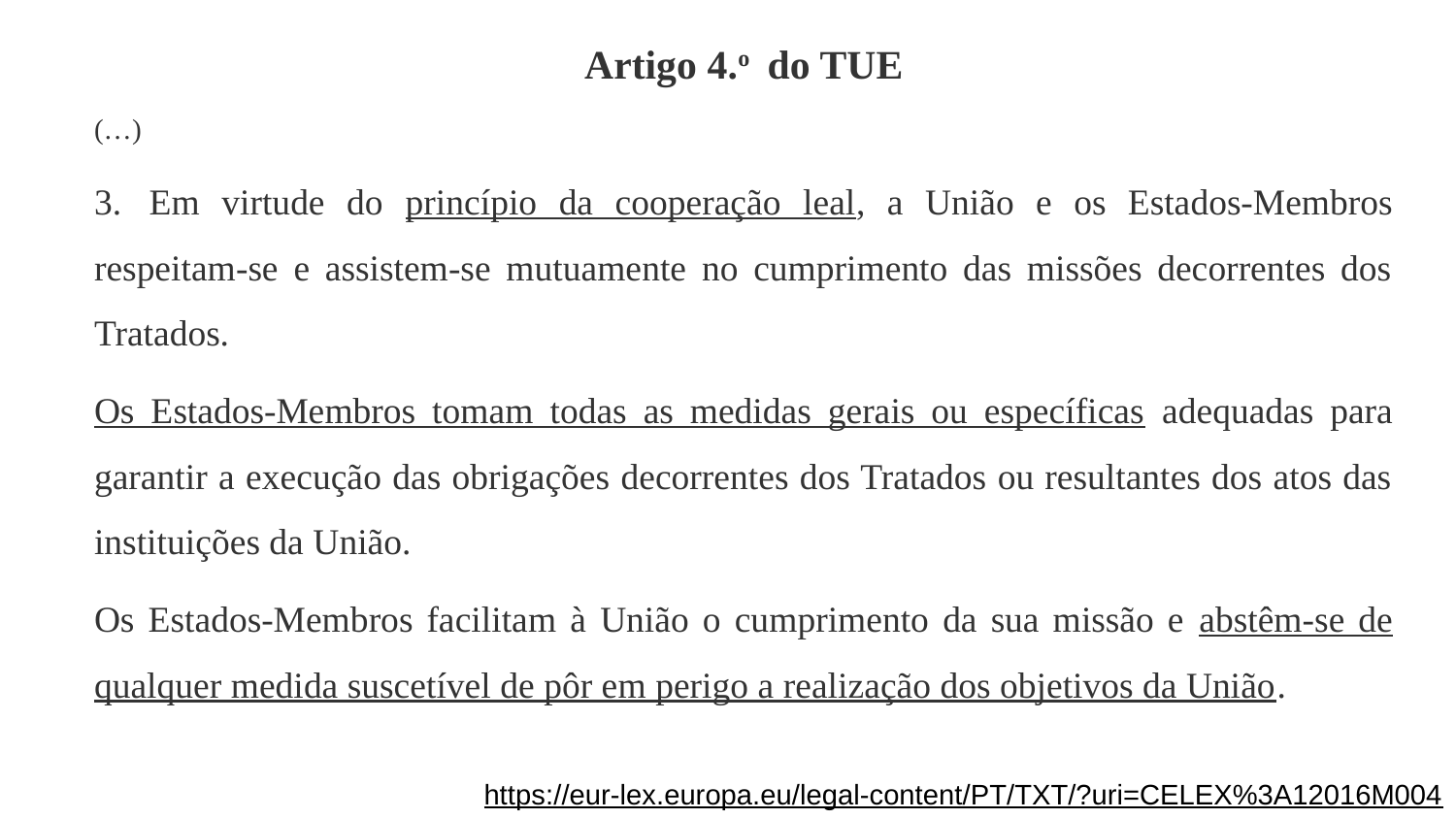

Artigo 4.o   do TUE
(…)
3.   Em virtude do princípio da cooperação leal, a União e os Estados-Membros respeitam-se e assistem-se mutuamente no cumprimento das missões decorrentes dos Tratados.
Os Estados-Membros tomam todas as medidas gerais ou específicas adequadas para garantir a execução das obrigações decorrentes dos Tratados ou resultantes dos atos das instituições da União.
Os Estados-Membros facilitam à União o cumprimento da sua missão e abstêm-se de qualquer medida suscetível de pôr em perigo a realização dos objetivos da União.
https://eur-lex.europa.eu/legal-content/PT/TXT/?uri=CELEX%3A12016M004